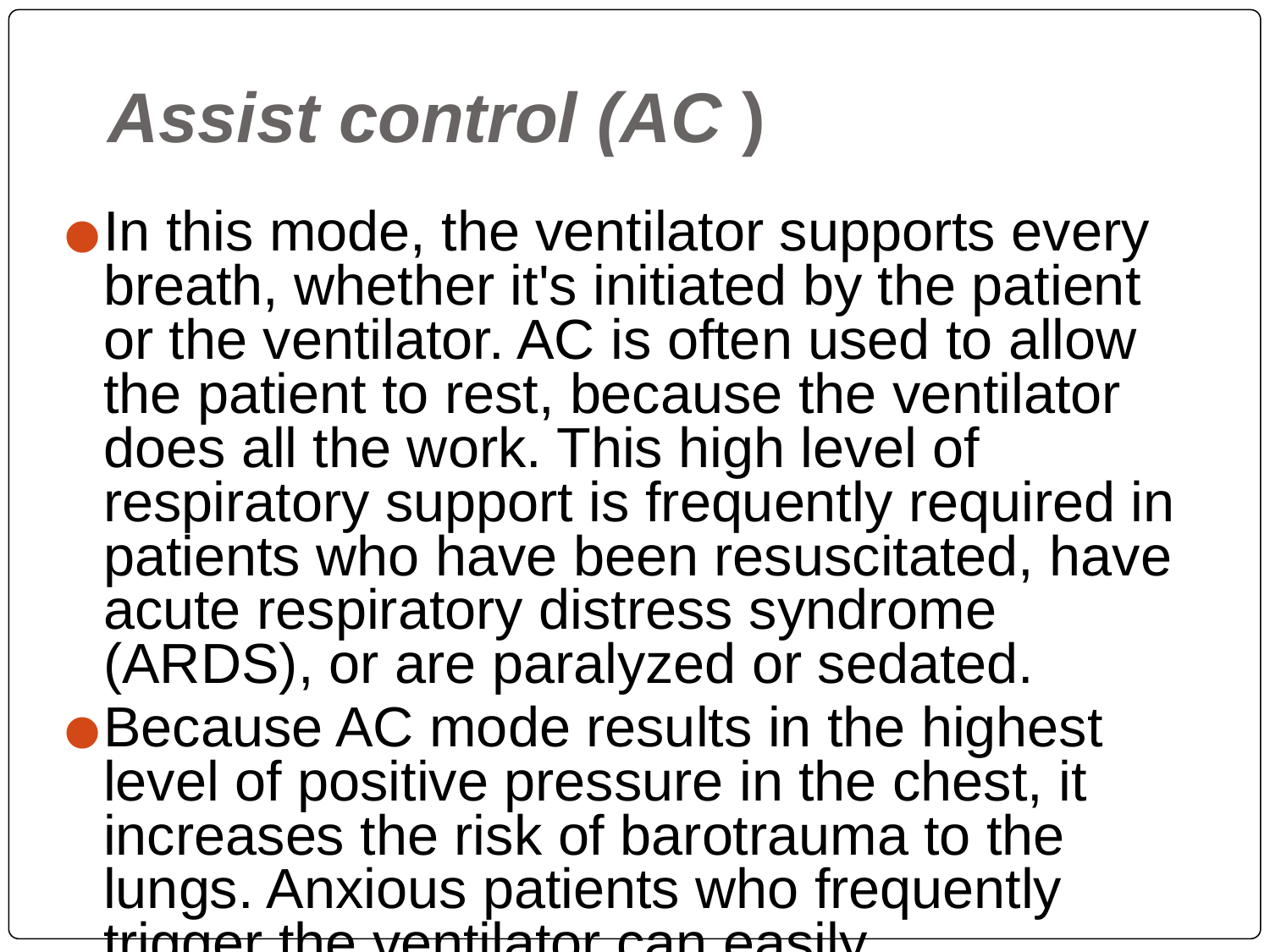

# Assist control (AC )
In this mode, the ventilator supports every breath, whether it's initiated by the patient or the ventilator. AC is often used to allow the patient to rest, because the ventilator does all the work. This high level of respiratory support is frequently required in patients who have been resuscitated, have acute respiratory distress syndrome (ARDS), or are paralyzed or sedated.
Because AC mode results in the highest level of positive pressure in the chest, it increases the risk of barotrauma to the lungs. Anxious patients who frequently trigger the ventilator can easily hyperventilate